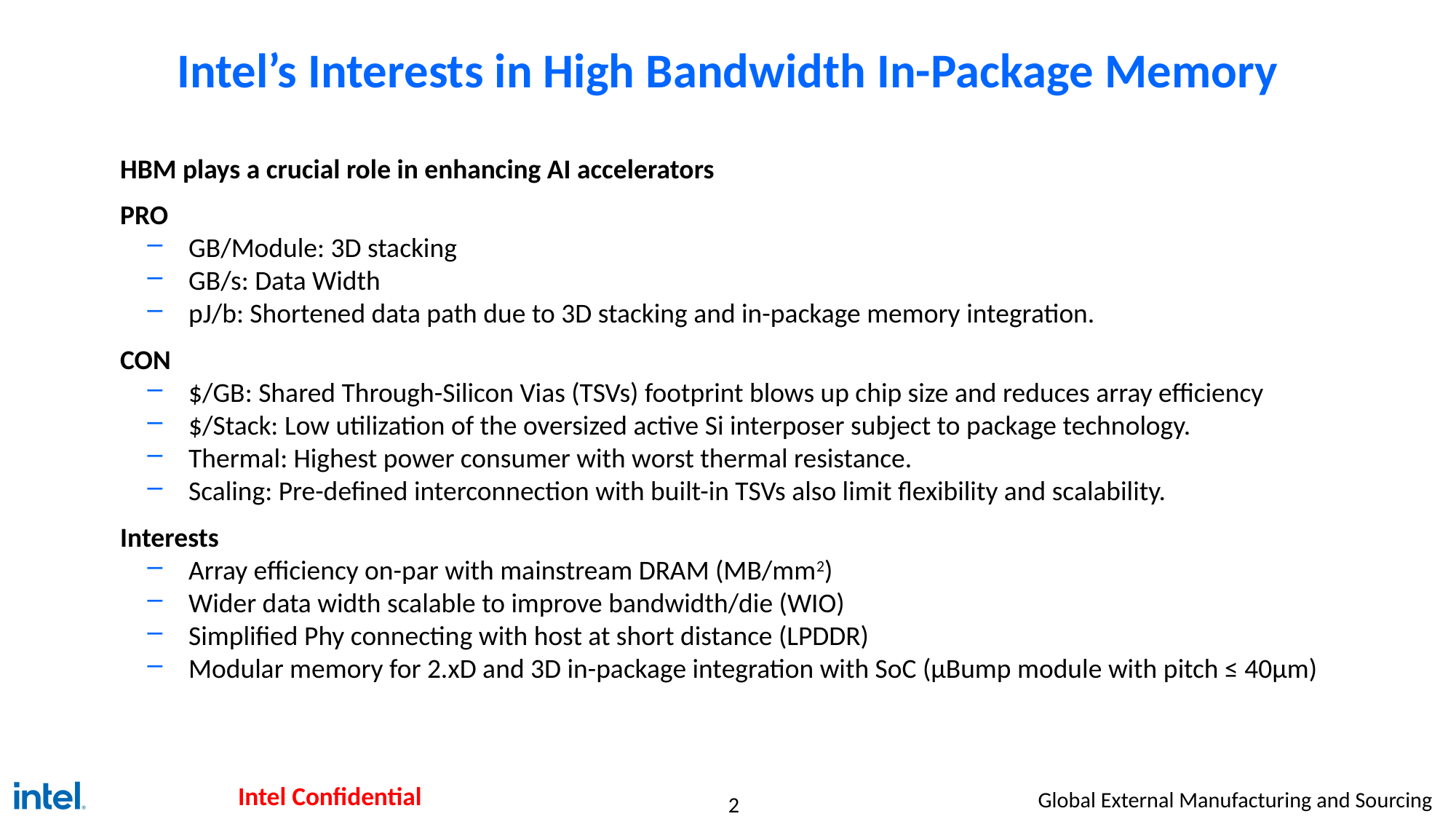

# Intel’s Interests in High Bandwidth In-Package Memory
HBM plays a crucial role in enhancing AI accelerators
PRO
GB/Module: 3D stacking
GB/s: Data Width
pJ/b: Shortened data path due to 3D stacking and in-package memory integration.
CON
$/GB: Shared Through-Silicon Vias (TSVs) footprint blows up chip size and reduces array efficiency
$/Stack: Low utilization of the oversized active Si interposer subject to package technology.
Thermal: Highest power consumer with worst thermal resistance.
Scaling: Pre-defined interconnection with built-in TSVs also limit flexibility and scalability.
Interests
Array efficiency on-par with mainstream DRAM (MB/mm2)
Wider data width scalable to improve bandwidth/die (WIO)
Simplified Phy connecting with host at short distance (LPDDR)
Modular memory for 2.xD and 3D in-package integration with SoC (µBump module with pitch ≤ 40µm)